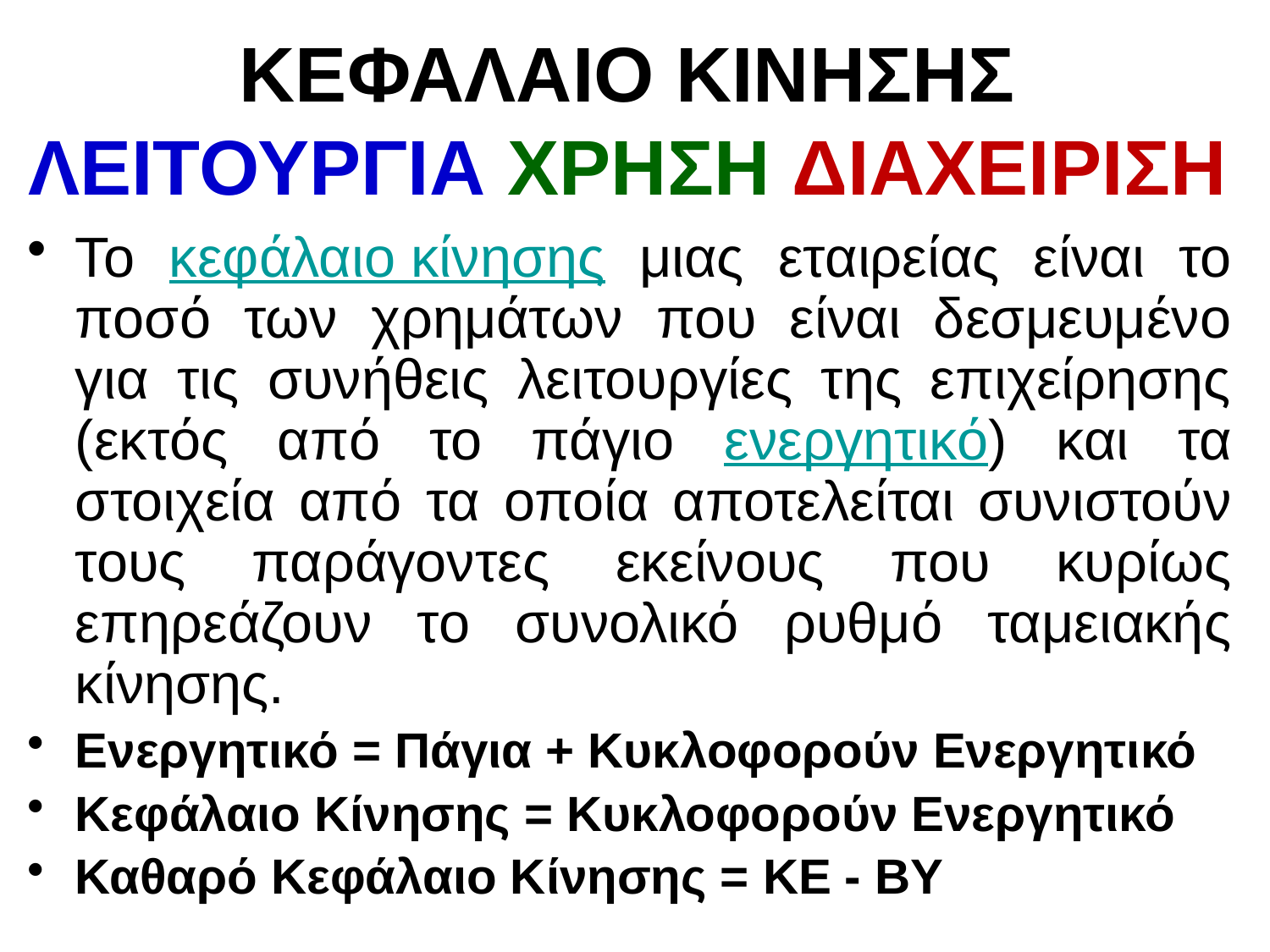

# ΚΕΦΑΛΑΙΟ ΚΙΝΗΣΗΣ ΛΕΙΤΟΥΡΓΙΑ ΧΡΗΣΗ ΔΙΑΧΕΙΡΙΣΗ
Το κεφάλαιο κίνησης μιας εταιρείας είναι το ποσό των χρημάτων που είναι δεσμευμένο για τις συνήθεις λειτουργίες της επιχείρησης (εκτός από το πάγιο ενεργητικό) και τα στοιχεία από τα οποία αποτελείται συνιστούν τους παράγοντες εκείνους που κυρίως επηρεάζουν το συνολικό ρυθμό ταμειακής κίνησης.
Ενεργητικό = Πάγια + Κυκλοφορούν Ενεργητικό
Κεφάλαιο Κίνησης = Κυκλοφορούν Ενεργητικό
Καθαρό Κεφάλαιο Κίνησης = ΚΕ - ΒΥ